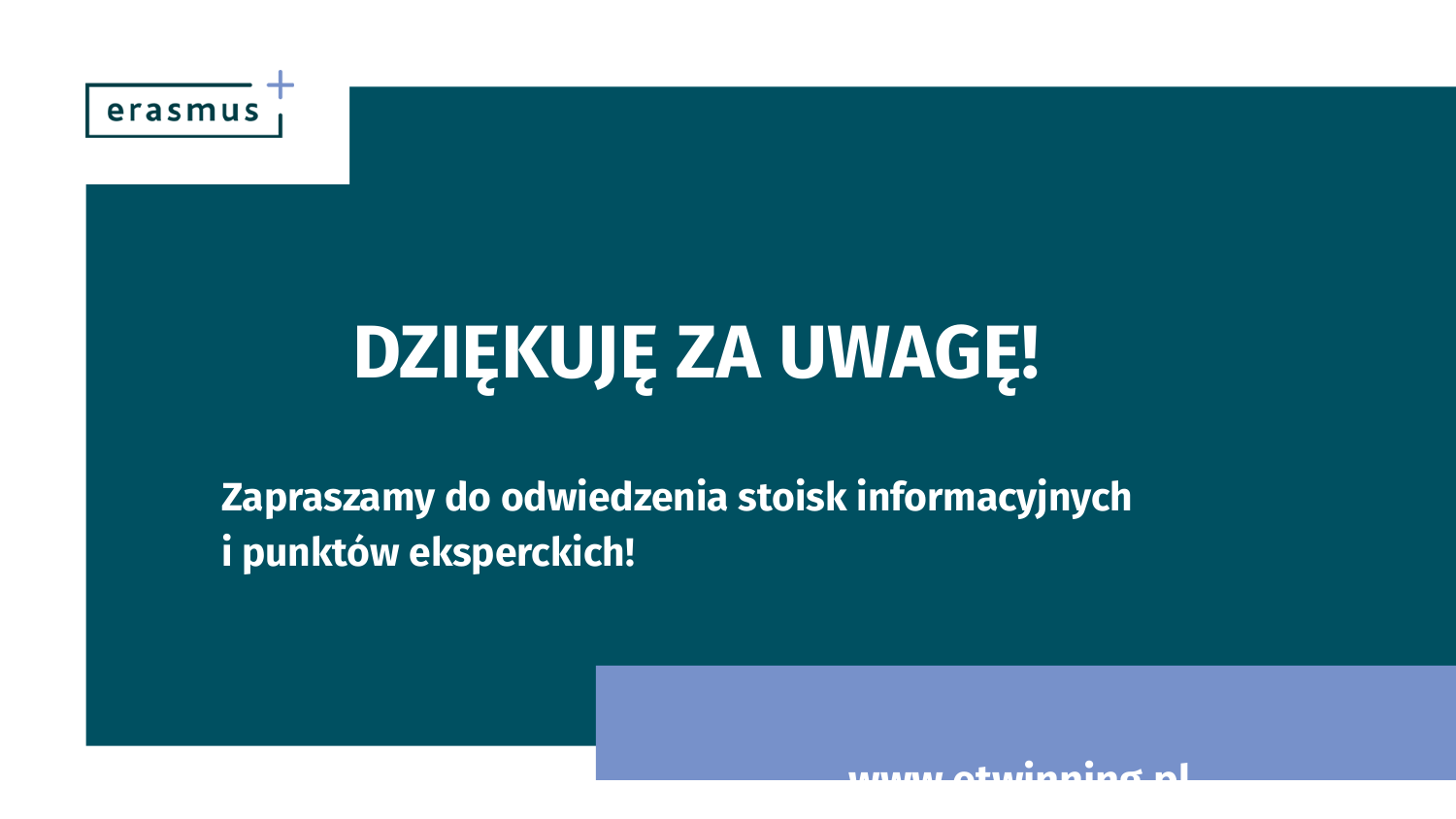

# Dziękuję za uwagę!
Zapraszamy do odwiedzenia stoisk informacyjnych
i punktów eksperckich!
www.etwinning.pl